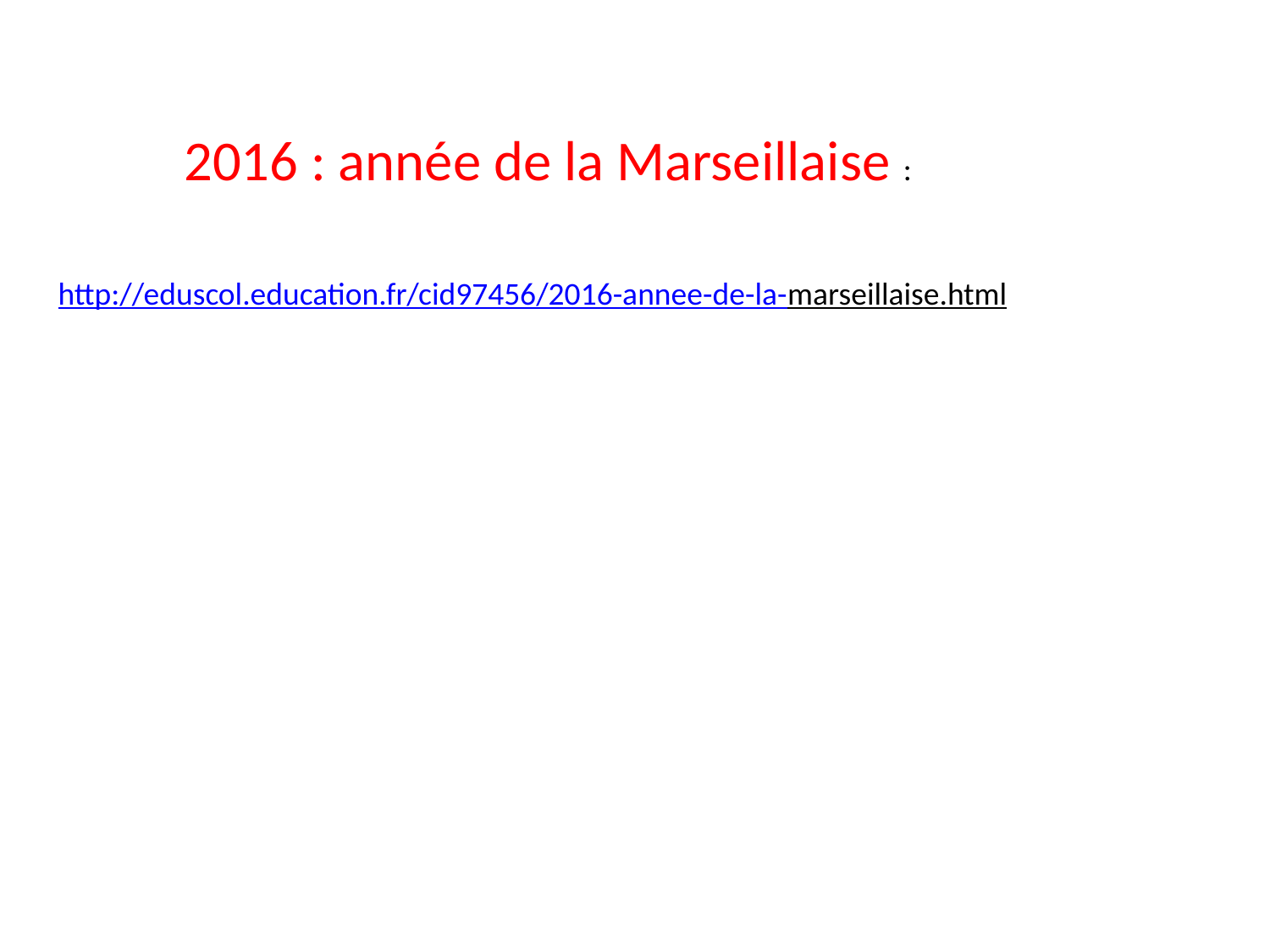

2016 : année de la Marseillaise :

http://eduscol.education.fr/cid97456/2016-annee-de-la-marseillaise.html